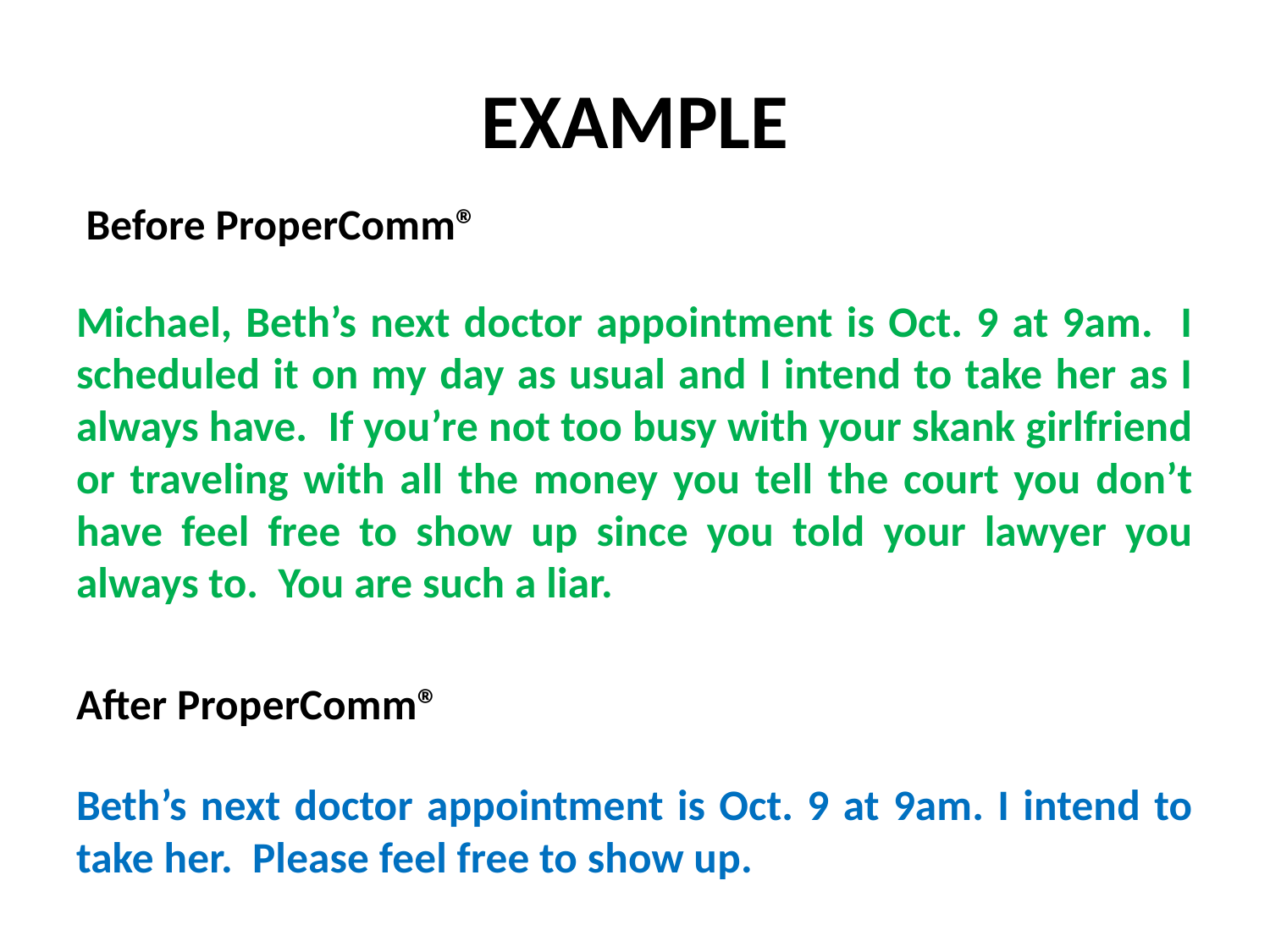

# EXAMPLE
 Before ProperComm®

Michael, Beth’s next doctor appointment is Oct. 9 at 9am.  I scheduled it on my day as usual and I intend to take her as I always have.  If you’re not too busy with your skank girlfriend or traveling with all the money you tell the court you don’t have feel free to show up since you told your lawyer you always to.  You are such a liar.

After ProperComm®

Beth’s next doctor appointment is Oct. 9 at 9am. I intend to take her.  Please feel free to show up.